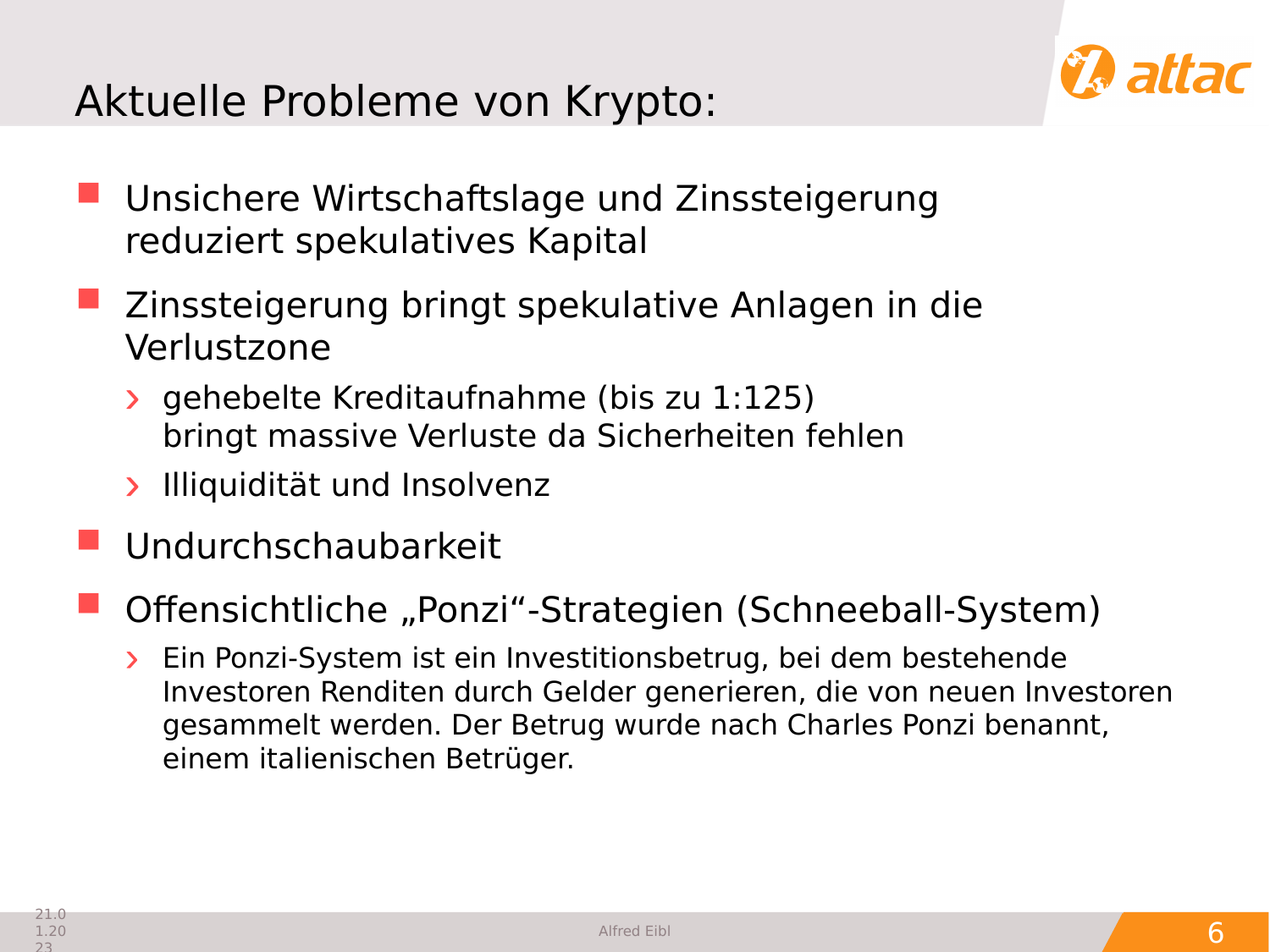

# Aktuelle Probleme von Krypto:
Unsichere Wirtschaftslage und Zinssteigerung
reduziert spekulatives Kapital
Zinssteigerung bringt spekulative Anlagen in die Verlustzone
gehebelte Kreditaufnahme (bis zu 1:125)
bringt massive Verluste da Sicherheiten fehlen
Illiquidität und Insolvenz
Undurchschaubarkeit
Offensichtliche „Ponzi“-Strategien (Schneeball-System)
Ein Ponzi-System ist ein Investitionsbetrug, bei dem bestehende Investoren Renditen durch Gelder generieren, die von neuen Investoren gesammelt werden. Der Betrug wurde nach Charles Ponzi benannt, einem italienischen Betrüger.

21.01.2023
Alfred Eibl
 6